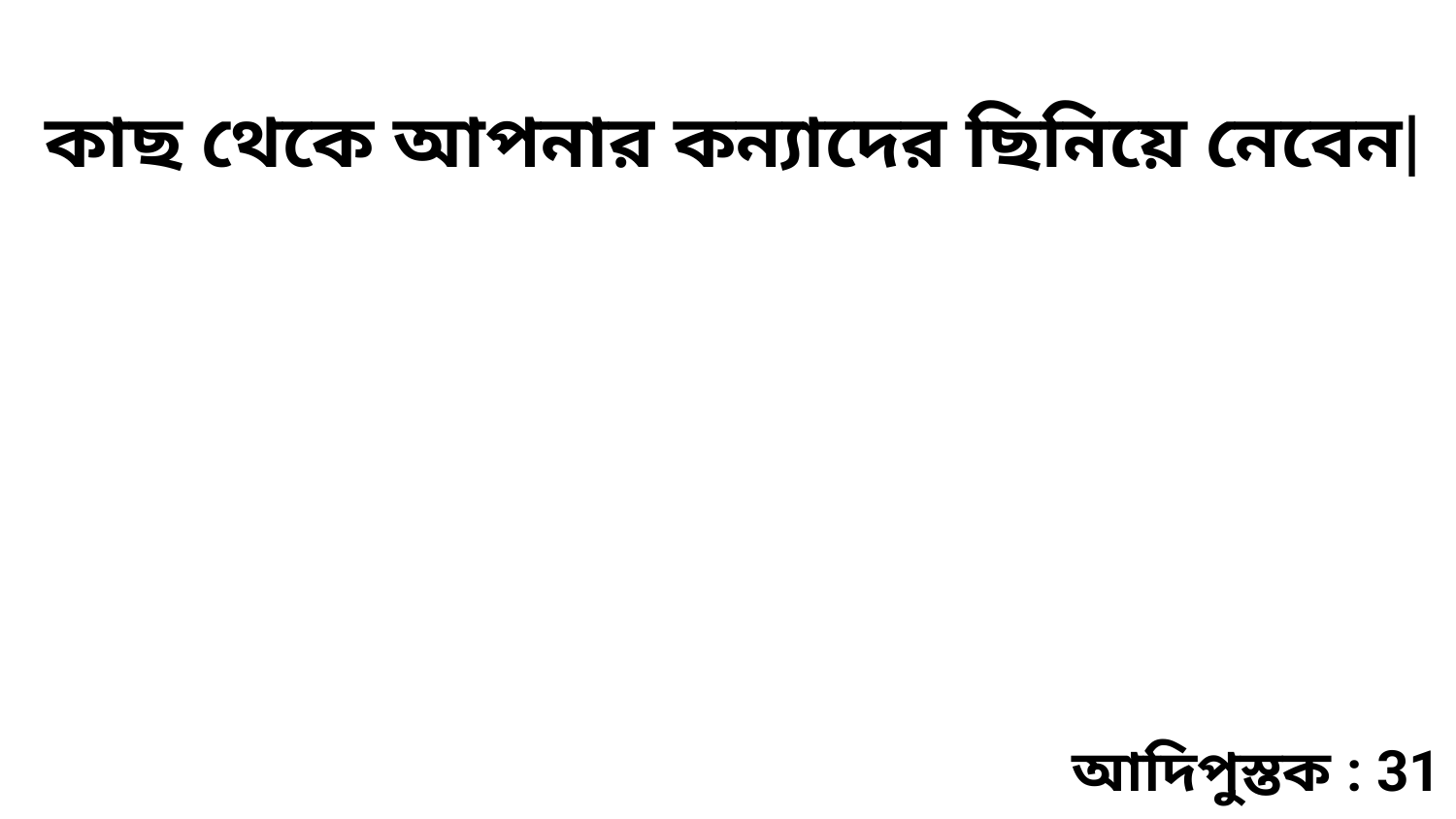

কাছ থেকে আপনার কন্যাদের ছিনিয়ে নেবেন|
আদিপুস্তক : 31